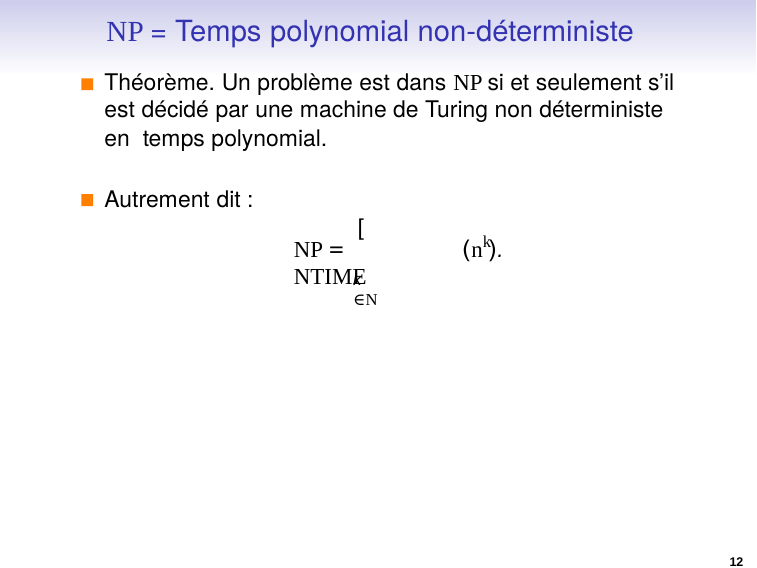

# NP = Temps polynomial non-déterministe
Théorème. Un problème est dans NP si et seulement s’il  est décidé par une machine de Turing non déterministe en  temps polynomial.

Autrement dit :

[
k
NP =	NTIME
(n ).
k ∈N
12